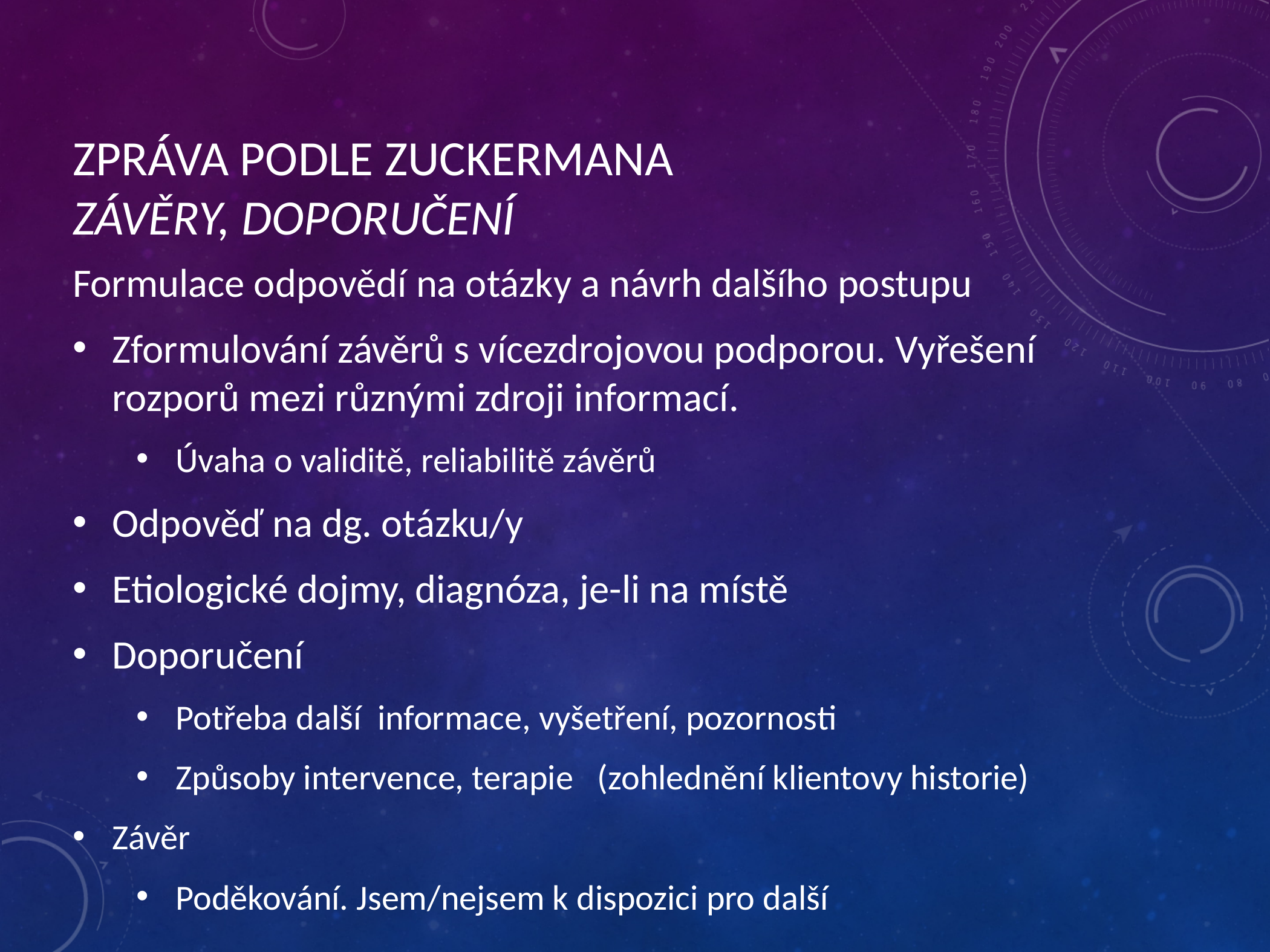

# Zpráva podle zuckermana závěry, doporučení
Formulace odpovědí na otázky a návrh dalšího postupu
Zformulování závěrů s vícezdrojovou podporou. Vyřešení rozporů mezi různými zdroji informací.
Úvaha o validitě, reliabilitě závěrů
Odpověď na dg. otázku/y
Etiologické dojmy, diagnóza, je-li na místě
Doporučení
Potřeba další  informace, vyšetření, pozornosti
Způsoby intervence, terapie   (zohlednění klientovy historie)
Závěr
Poděkování. Jsem/nejsem k dispozici pro další